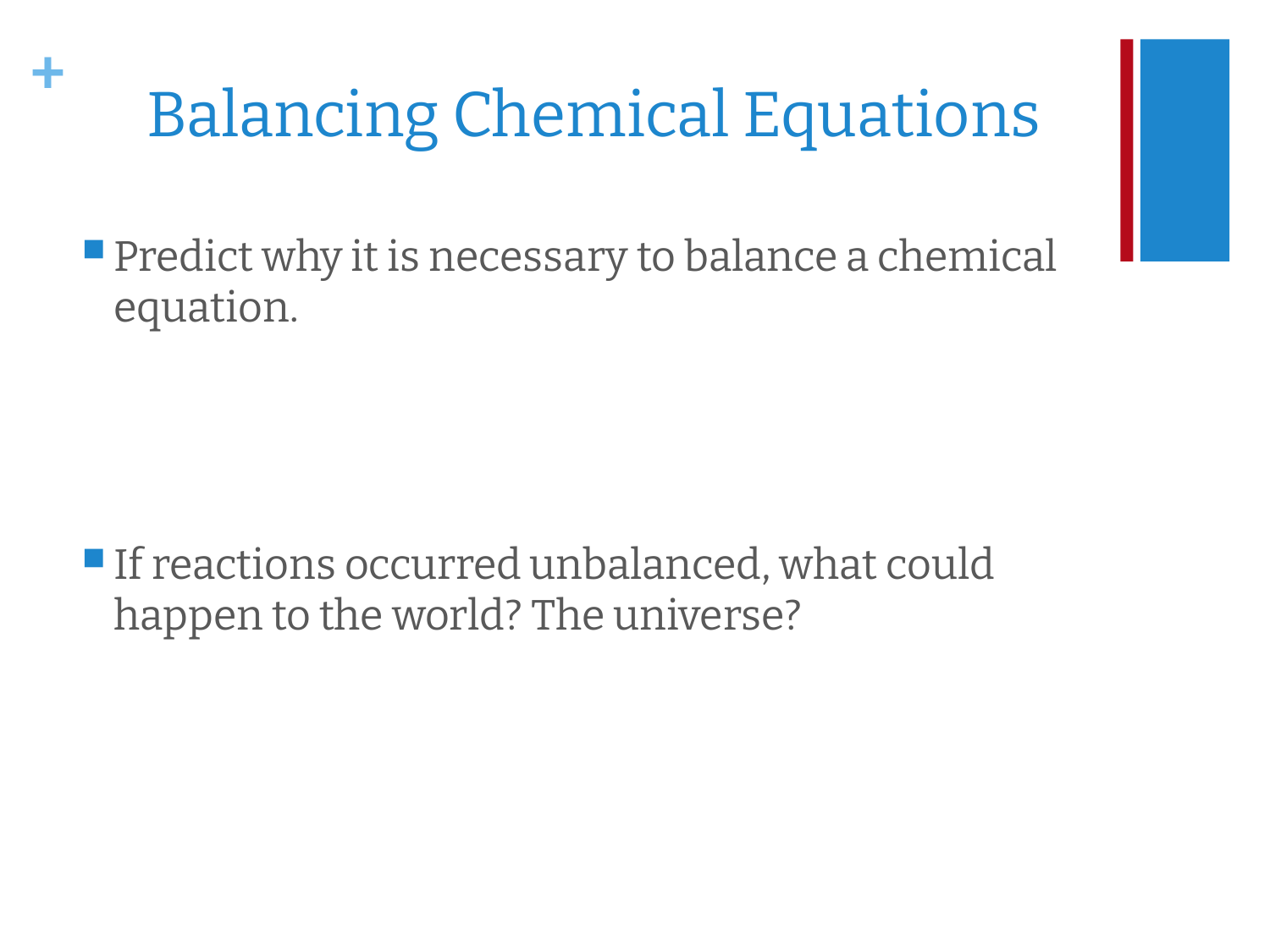

# Balancing Chemical Equations
Predict why it is necessary to balance a chemical equation.

If reactions occurred unbalanced, what could happen to the world? The universe?